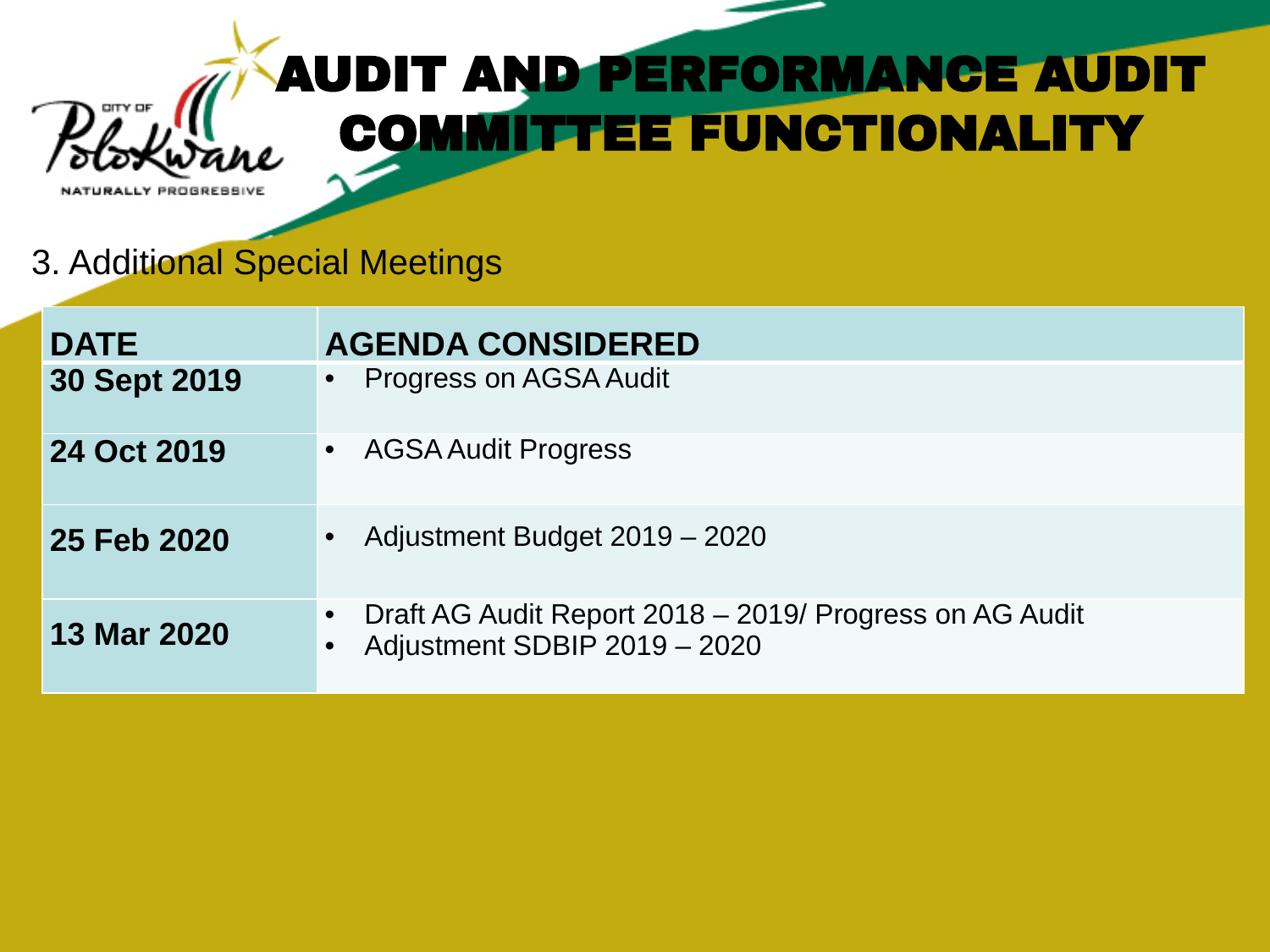

# AUDIT AND PERFORMANCE AUDIT COMMITTEE FUNCTIONALITY

3. Additional Special Meetings

| DATE | AGENDA CONSIDERED |
| --- | --- |
| 30 Sept 2019 | Progress on AGSA Audit |
| 24 Oct 2019 | AGSA Audit Progress |
| 25 Feb 2020 | Adjustment Budget 2019 – 2020 |
| 13 Mar 2020 | Draft AG Audit Report 2018 – 2019/ Progress on AG Audit Adjustment SDBIP 2019 – 2020 |